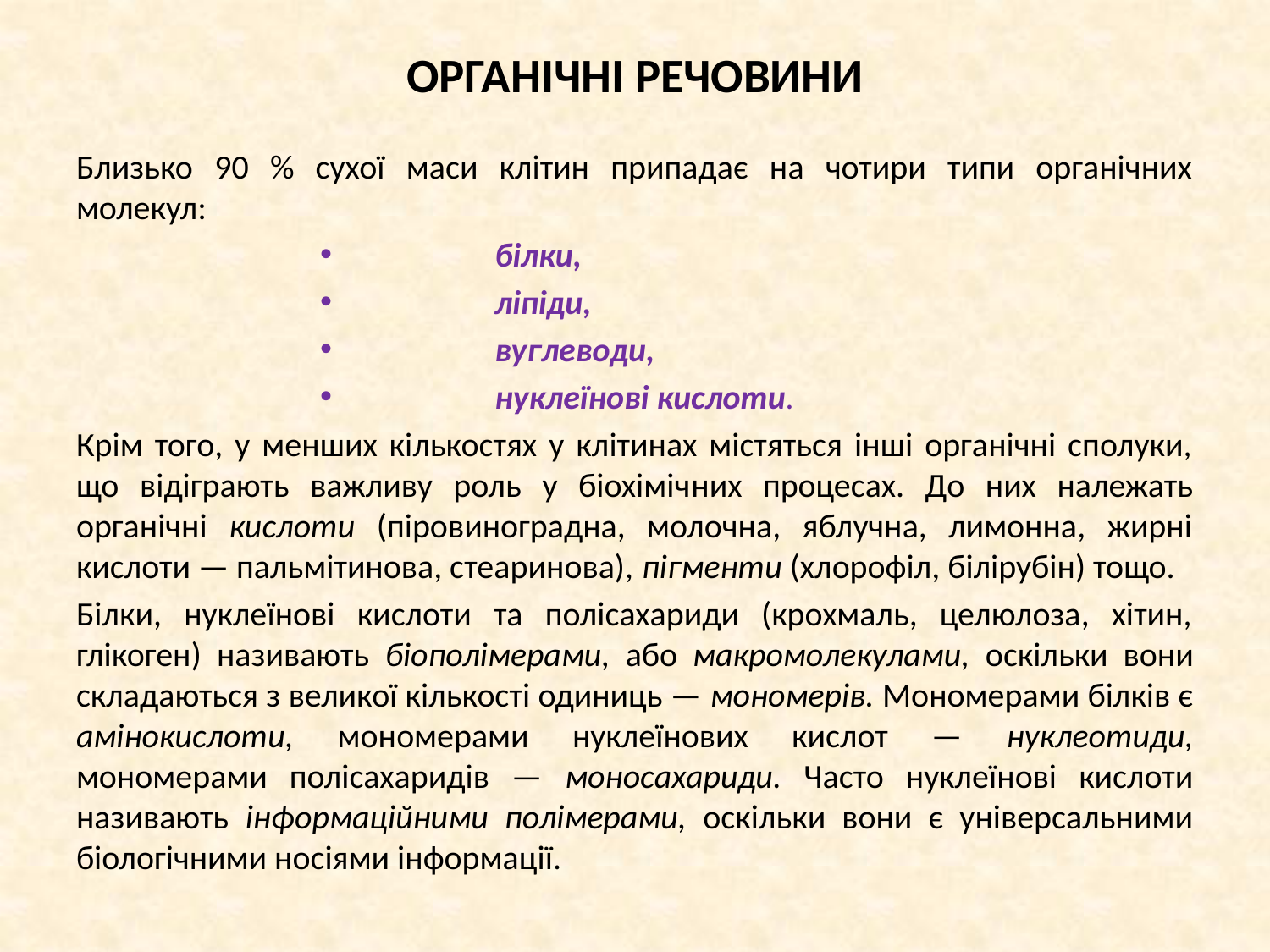

# ОРГАНІЧНІ РЕЧОВИНИ
Близько 90 % сухої маси клітин припадає на чотири типи органічних молекул:
білки,
ліпіди,
вуглеводи,
нуклеїнові кислоти.
Крім того, у менших кількостях у клітинах містяться інші органічні сполуки, що відіграють важливу роль у біохіміч­них процесах. До них належать органічні кислоти (піровиноградна, молочна, яблучна, лимонна, жирні кислоти — пальмітинова, стеаринова), пігменти (хлорофіл, білірубін) тощо.
Білки, нуклеїнові кислоти та полісахариди (крохмаль, целюлоза, хітин, глікоген) називають біополімерами, або макромолекулами, оскільки вони складаються з великої кількості одиниць — мономерів. Мономерами білків є амінокислоти, мономерами нуклеїнових кислот — нуклеотиди, мономерами полісахаридів — моносахариди. Час­то нуклеїнові кислоти називають інформаційни­ми полімерами, оскільки вони є універсальними біологічними носіями інформації.